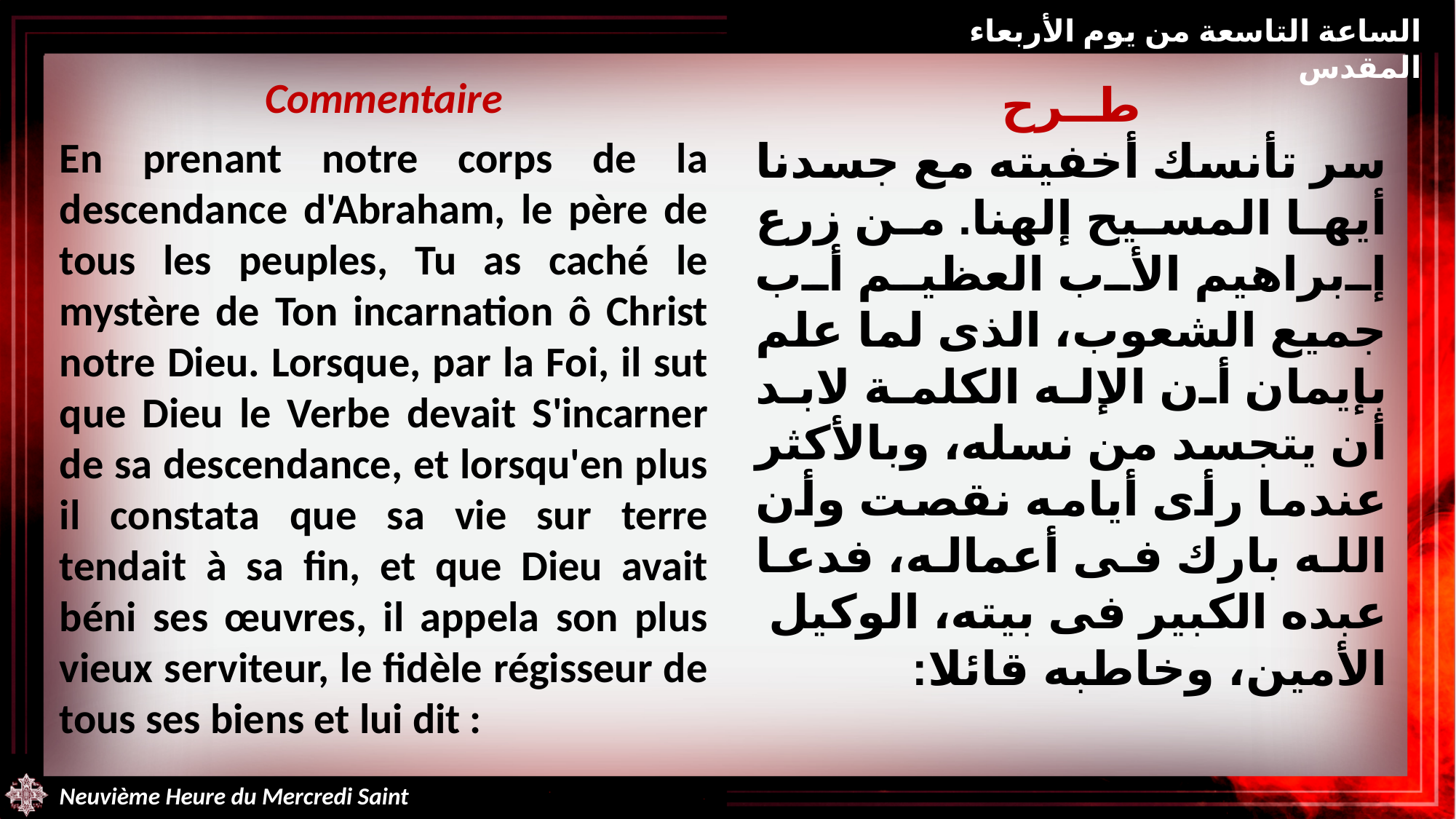

الساعة التاسعة من يوم الأربعاء المقدس
Commentaire
En prenant notre corps de la descendance d'Abraham, le père de tous les peuples, Tu as caché le mystère de Ton incarnation ô Christ notre Dieu. Lorsque, par la Foi, il sut que Dieu le Verbe devait S'incarner de sa descendance, et lorsqu'en plus il constata que sa vie sur terre tendait à sa fin, et que Dieu avait béni ses œuvres, il appela son plus vieux serviteur, le fidèle régisseur de tous ses biens et lui dit :
طــرح
سر تأنسك أخفيته مع جسدنا أيها المسيح إلهنا. من زرع إبراهيم الأب العظيم أب جميع الشعوب، الذى لما علم بإيمان أن الإله الكلمة لابد أن يتجسد من نسله، وبالأكثر عندما رأى أيامه نقصت وأن الله بارك فى أعماله، فدعا عبده الكبير فى بيته، الوكيل  الأمين، وخاطبه قائلا:
Neuvième Heure du Mercredi Saint